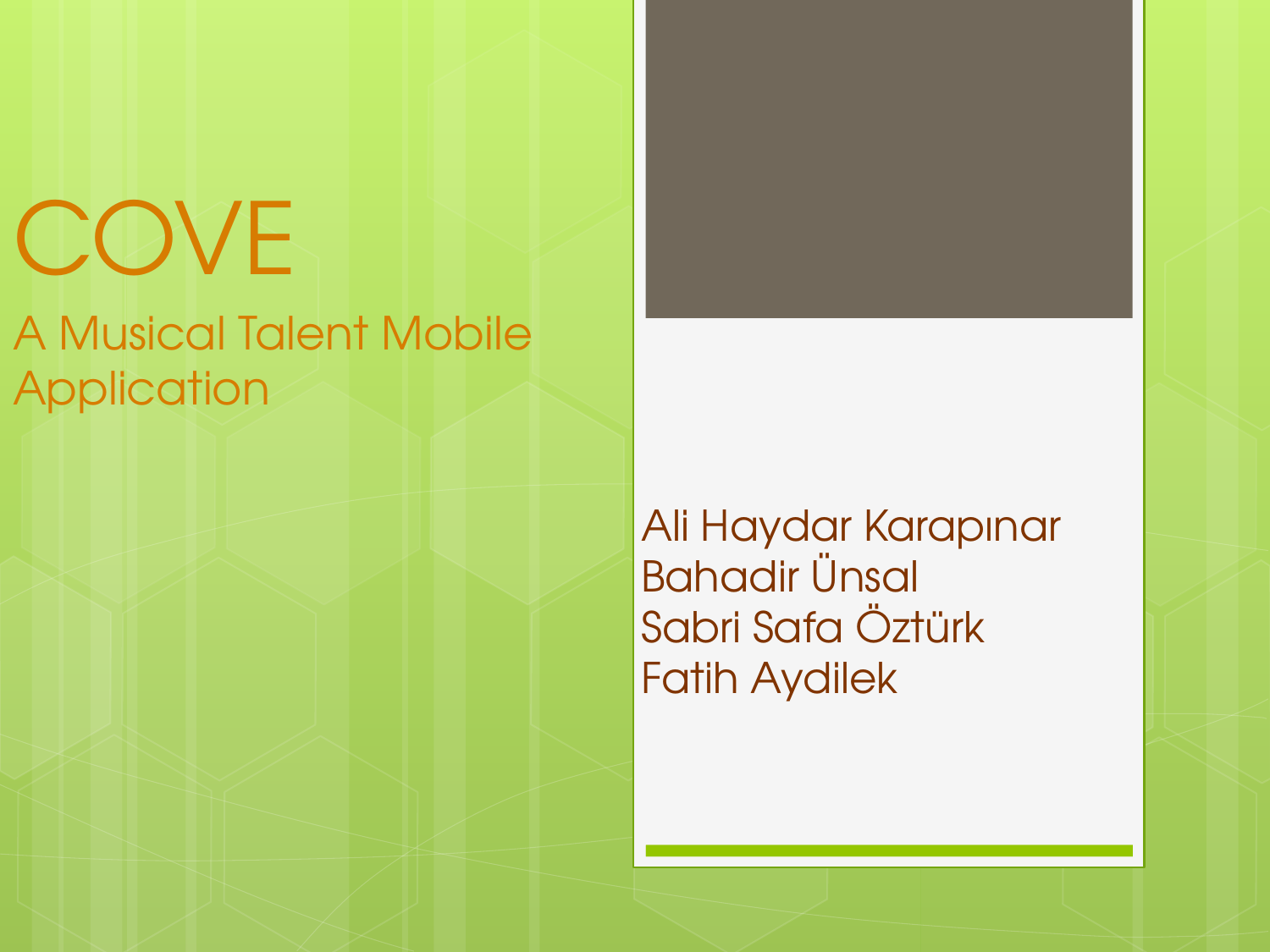

COVE
A Musical Talent Mobile Application
# Ali Haydar Karapınar Bahadir Ünsal Sabri Safa Öztürk Fatih Aydilek